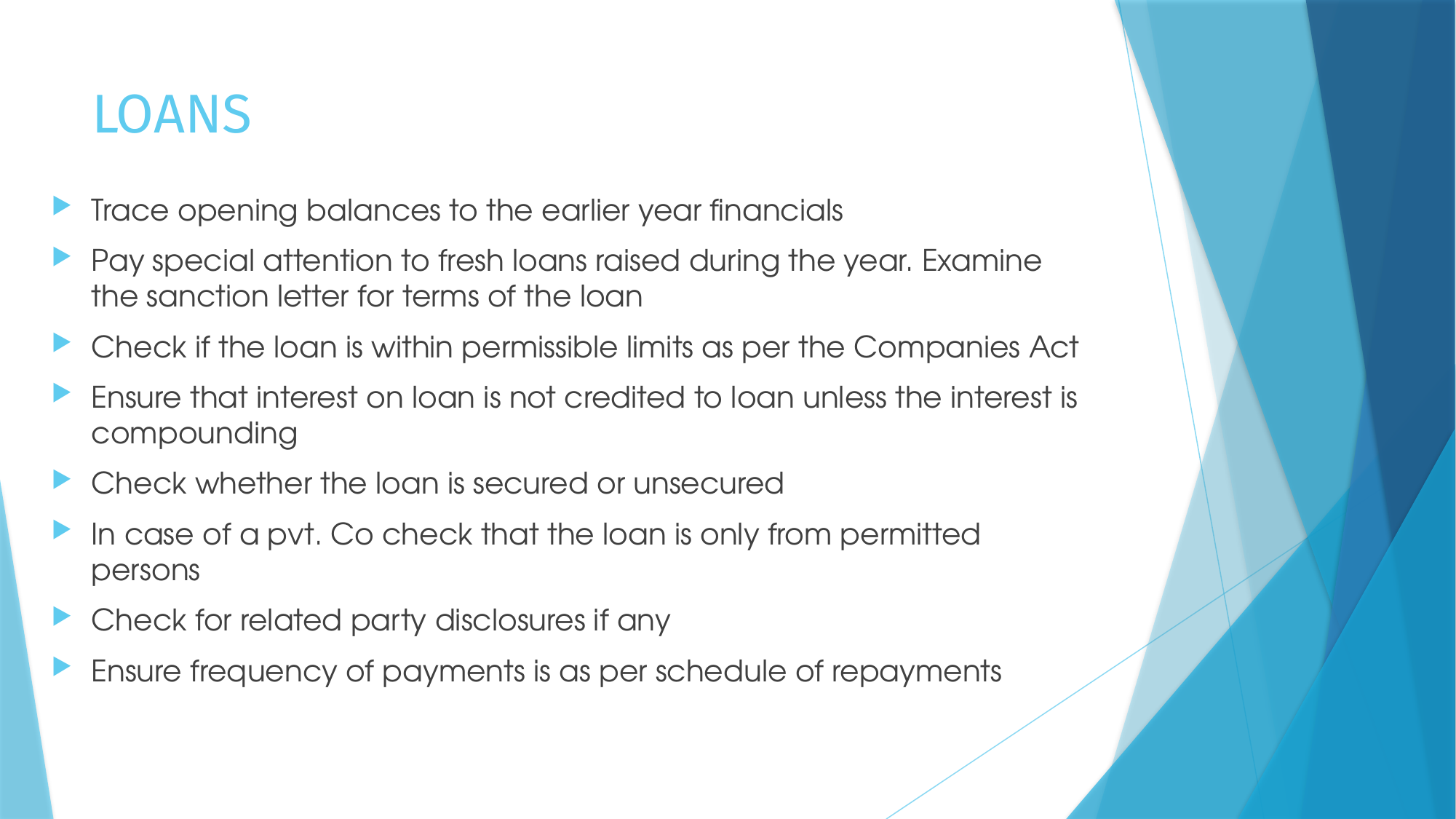

# LOANS
Trace opening balances to the earlier year financials
Pay special attention to fresh loans raised during the year. Examine the sanction letter for terms of the loan
Check if the loan is within permissible limits as per the Companies Act
Ensure that interest on loan is not credited to loan unless the interest is compounding
Check whether the loan is secured or unsecured
In case of a pvt. Co check that the loan is only from permitted persons
Check for related party disclosures if any
Ensure frequency of payments is as per schedule of repayments